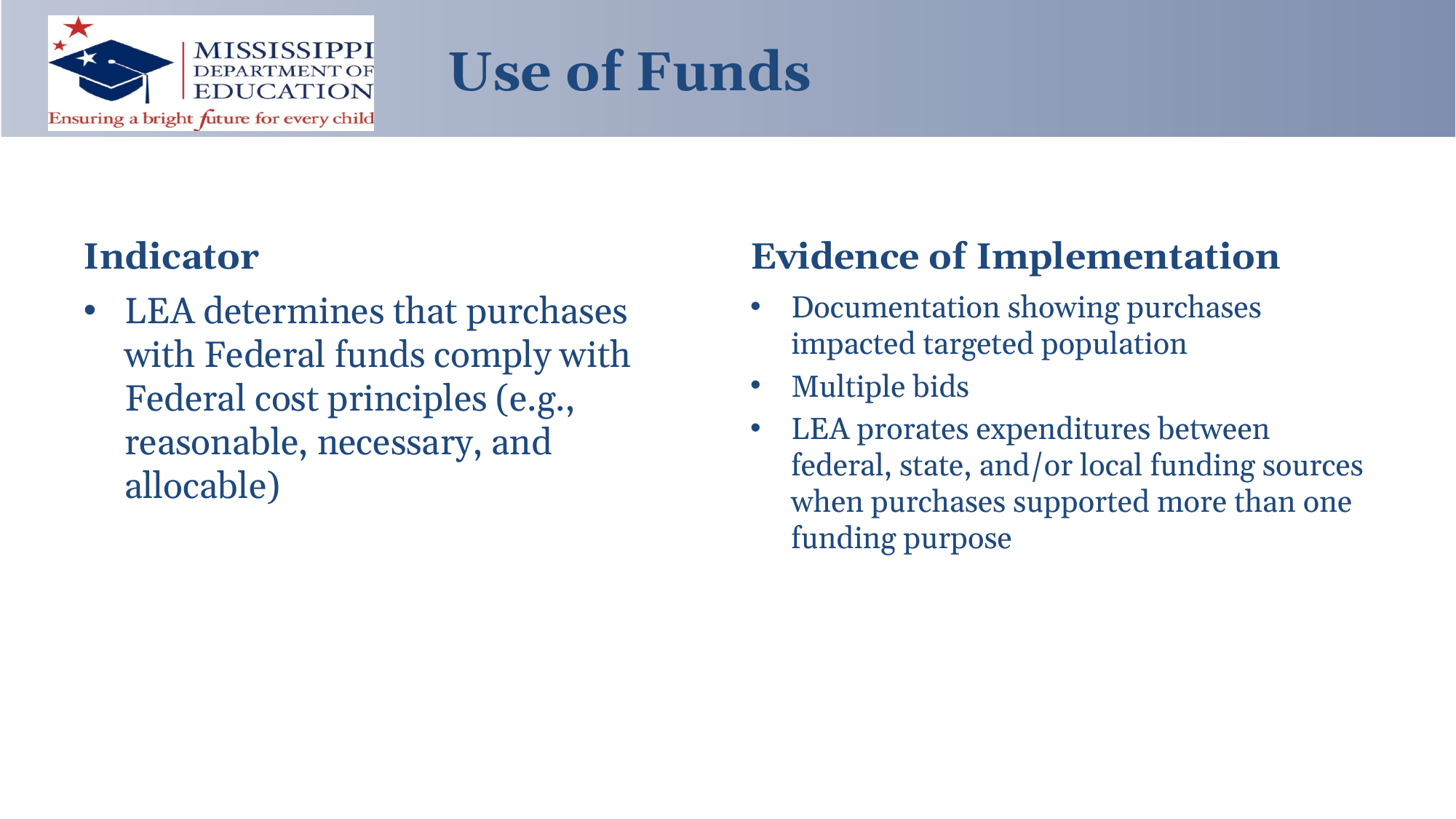

# Use of Funds
Indicator
Evidence of Implementation
LEA determines that purchases with Federal funds comply with Federal cost principles (e.g., reasonable, necessary, and allocable)
Documentation showing purchases impacted targeted population
Multiple bids
LEA prorates expenditures between federal, state, and/or local funding sources when purchases supported more than one funding purpose